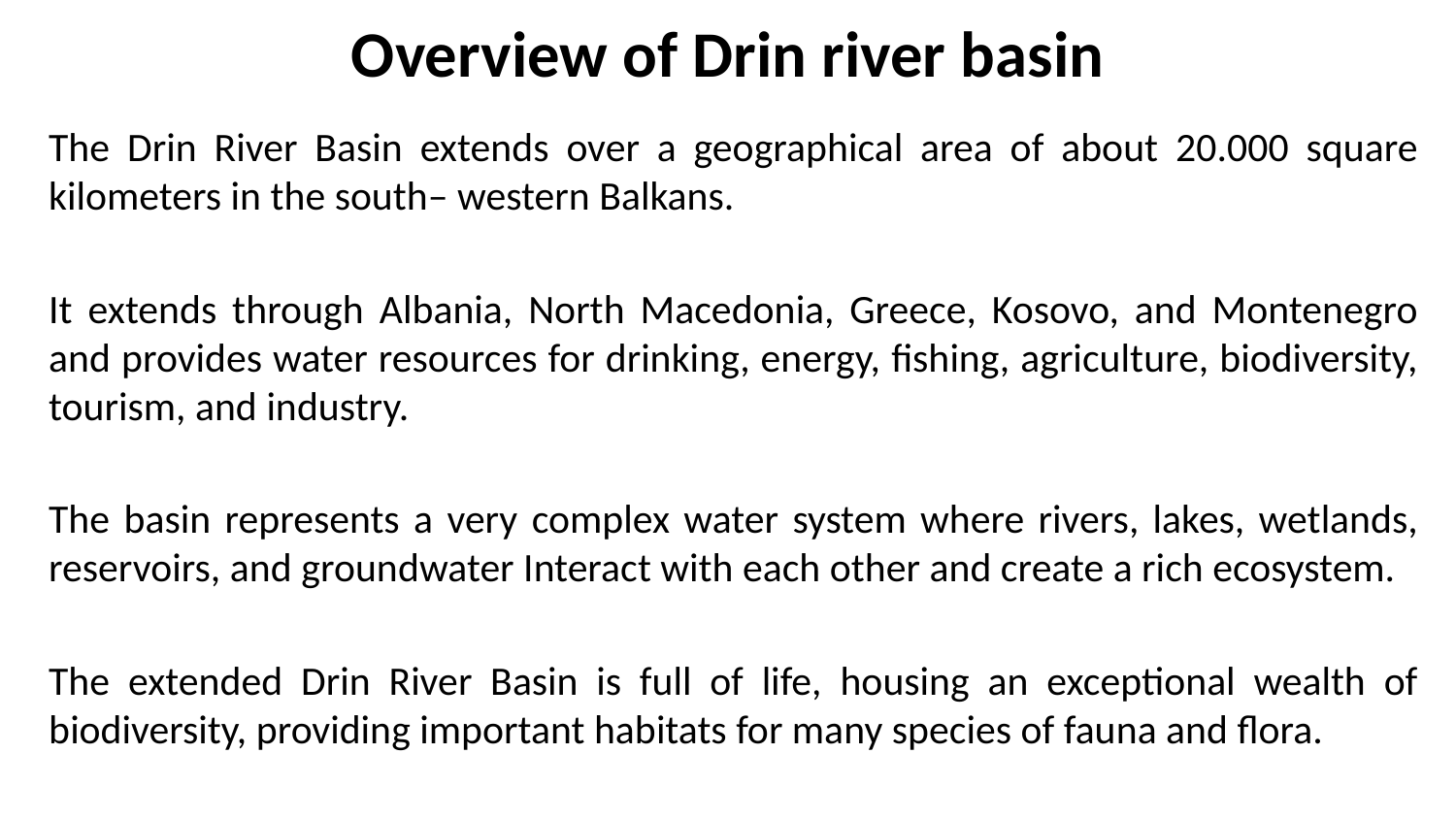

# Overview of Drin river basin
The Drin River Basin extends over a geographical area of about 20.000 square kilometers in the south– western Balkans.

It extends through Albania, North Macedonia, Greece, Kosovo, and Montenegro and provides water resources for drinking, energy, fishing, agriculture, biodiversity, tourism, and industry.

The basin represents a very complex water system where rivers, lakes, wetlands, reservoirs, and groundwater Interact with each other and create a rich ecosystem.

The extended Drin River Basin is full of life, housing an exceptional wealth of biodiversity, providing important habitats for many species of fauna and flora.